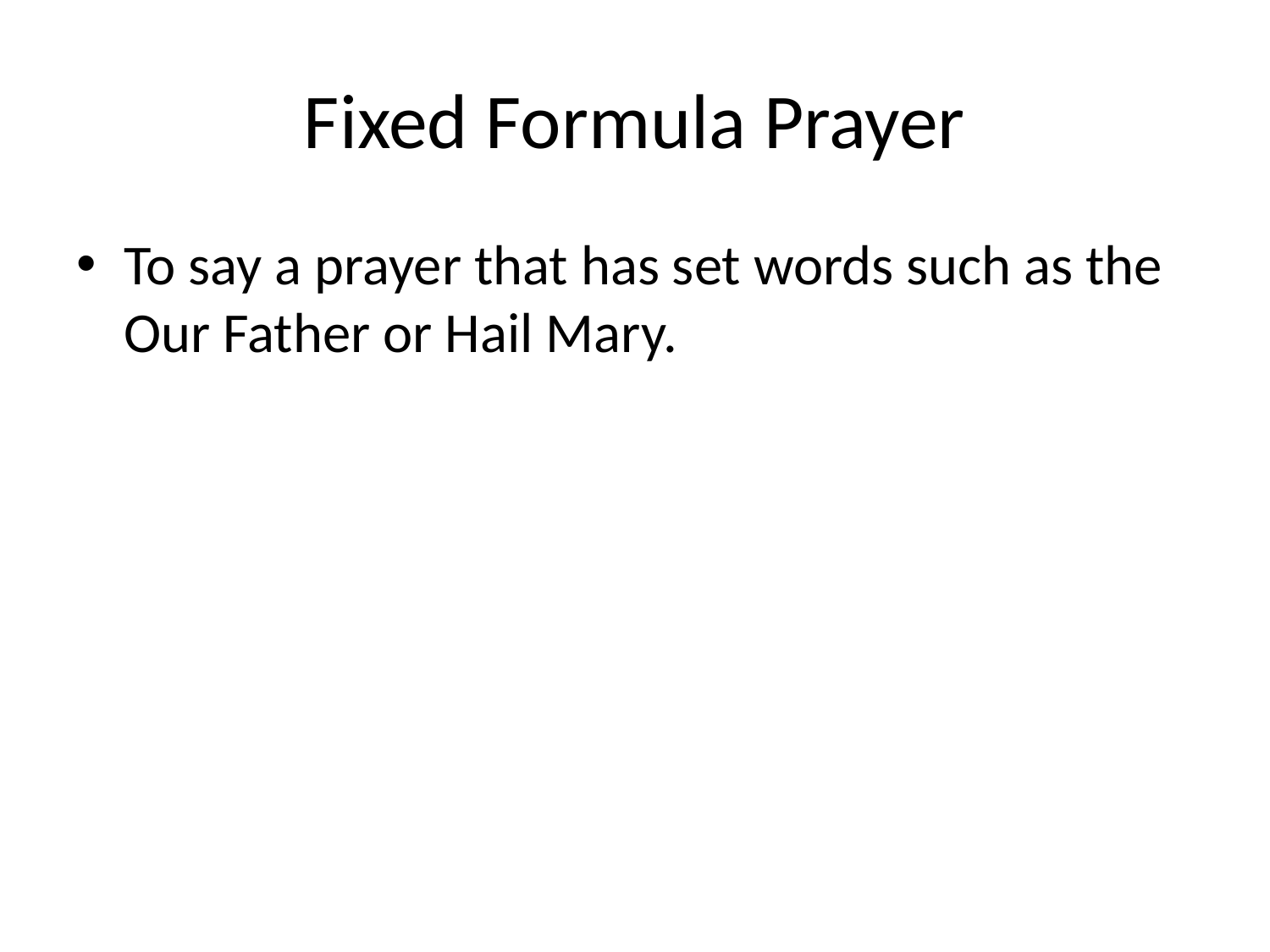

# Fixed Formula Prayer
To say a prayer that has set words such as the Our Father or Hail Mary.